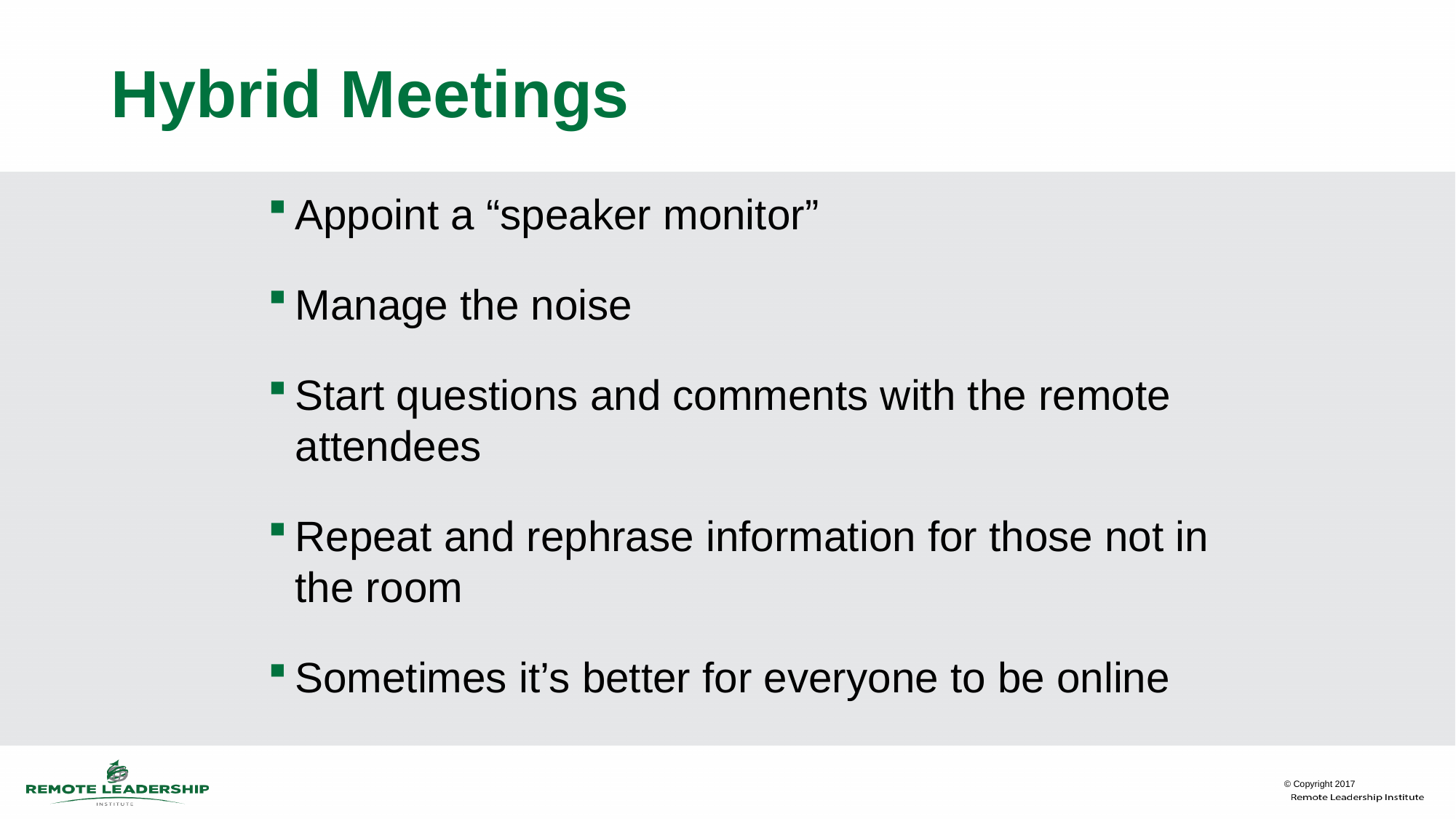

# Hybrid Meetings
Appoint a “speaker monitor”

Manage the noise

Start questions and comments with the remote attendees

Repeat and rephrase information for those not in the room

Sometimes it’s better for everyone to be online